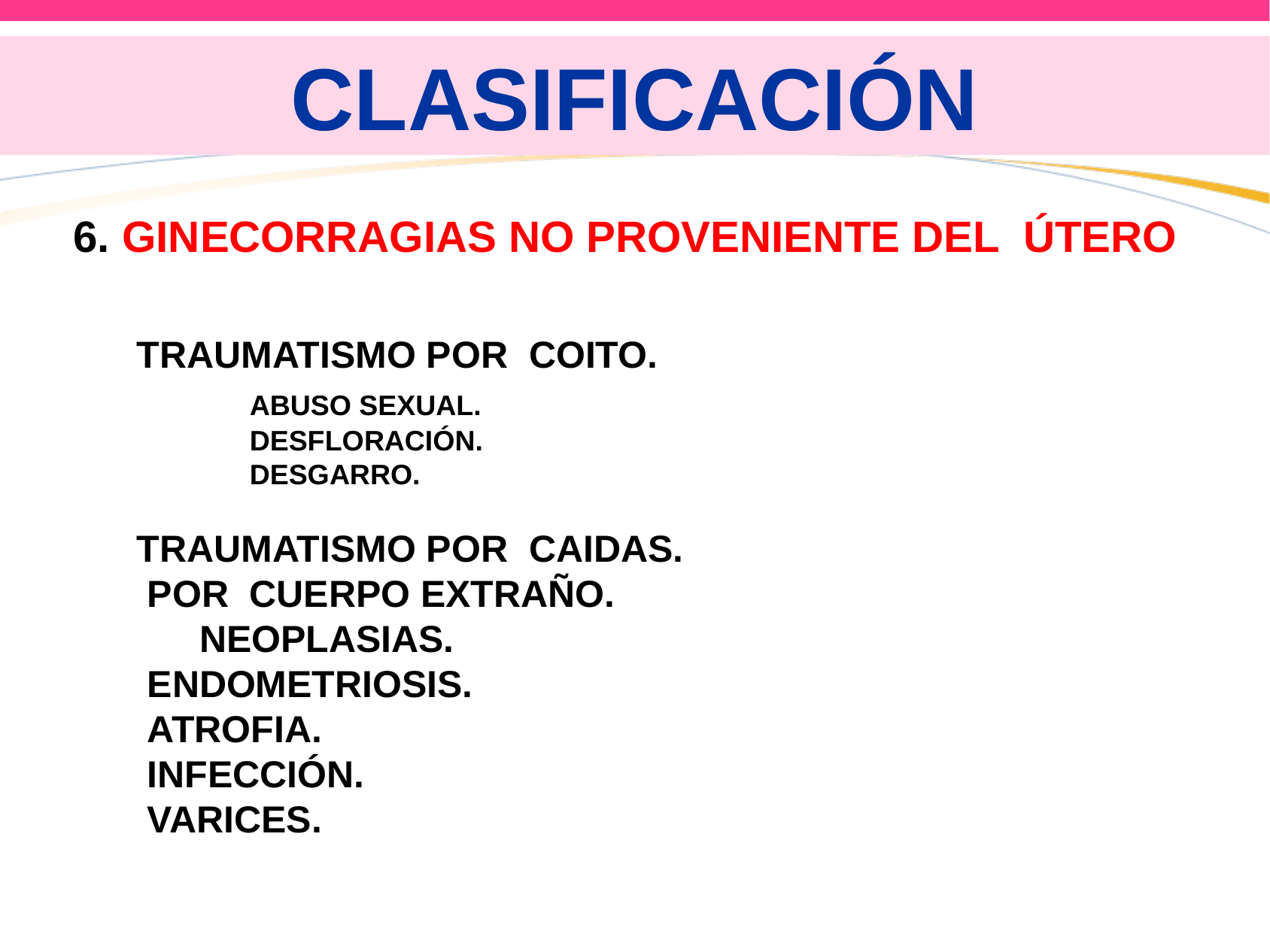

# CLASIFICACIÓN

6. GINECORRAGIAS NO PROVENIENTE DEL  ÚTERO

	TRAUMATISMO POR  COITO.
		ABUSO SEXUAL.
		DESFLORACIÓN.
		DESGARRO.

	TRAUMATISMO POR  CAIDAS.
	 POR  CUERPO EXTRAÑO.
            NEOPLASIAS.
	 ENDOMETRIOSIS.
	 ATROFIA.
	 INFECCIÓN.
	 VARICES.